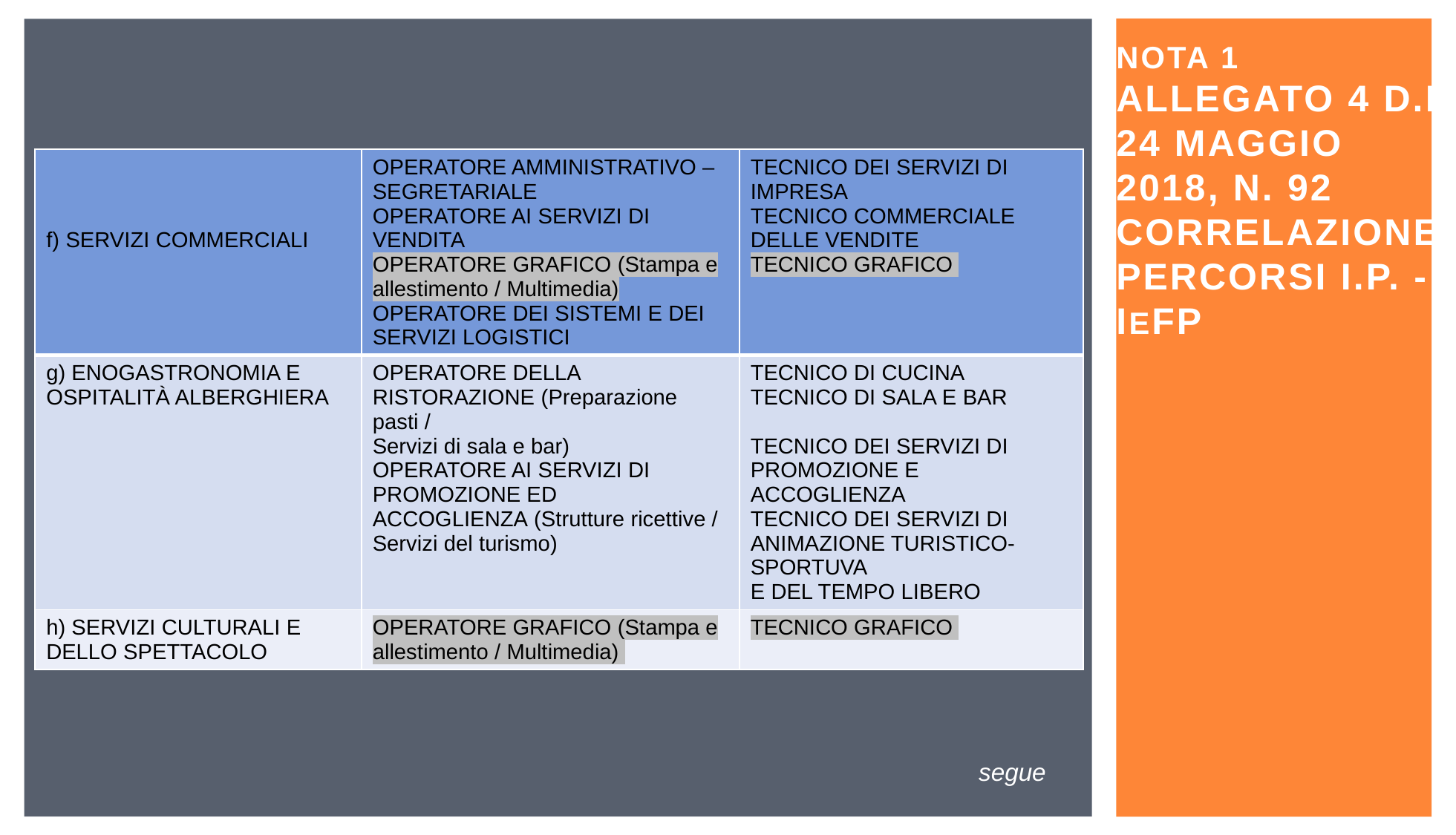

Nota 1
Allegato 4 D.I. 24 maggio 2018, n. 92
Correlazione percorsi I.P. - IeFP
| f) SERVIZI COMMERCIALI | OPERATORE AMMINISTRATIVO – SEGRETARIALE OPERATORE AI SERVIZI DI VENDITA OPERATORE GRAFICO (Stampa e allestimento / Multimedia) OPERATORE DEI SISTEMI E DEI SERVIZI LOGISTICI | TECNICO DEI SERVIZI DI IMPRESA TECNICO COMMERCIALE DELLE VENDITE TECNICO GRAFICO |
| --- | --- | --- |
| g) ENOGASTRONOMIA E OSPITALITÀ ALBERGHIERA | OPERATORE DELLA RISTORAZIONE (Preparazione pasti / Servizi di sala e bar) OPERATORE AI SERVIZI DI PROMOZIONE ED ACCOGLIENZA (Strutture ricettive / Servizi del turismo) | TECNICO DI CUCINA TECNICO DI SALA E BAR TECNICO DEI SERVIZI DI PROMOZIONE E ACCOGLIENZA TECNICO DEI SERVIZI DI ANIMAZIONE TURISTICO-SPORTUVA E DEL TEMPO LIBERO |
| h) SERVIZI CULTURALI E DELLO SPETTACOLO | OPERATORE GRAFICO (Stampa e allestimento / Multimedia) | TECNICO GRAFICO |
segue